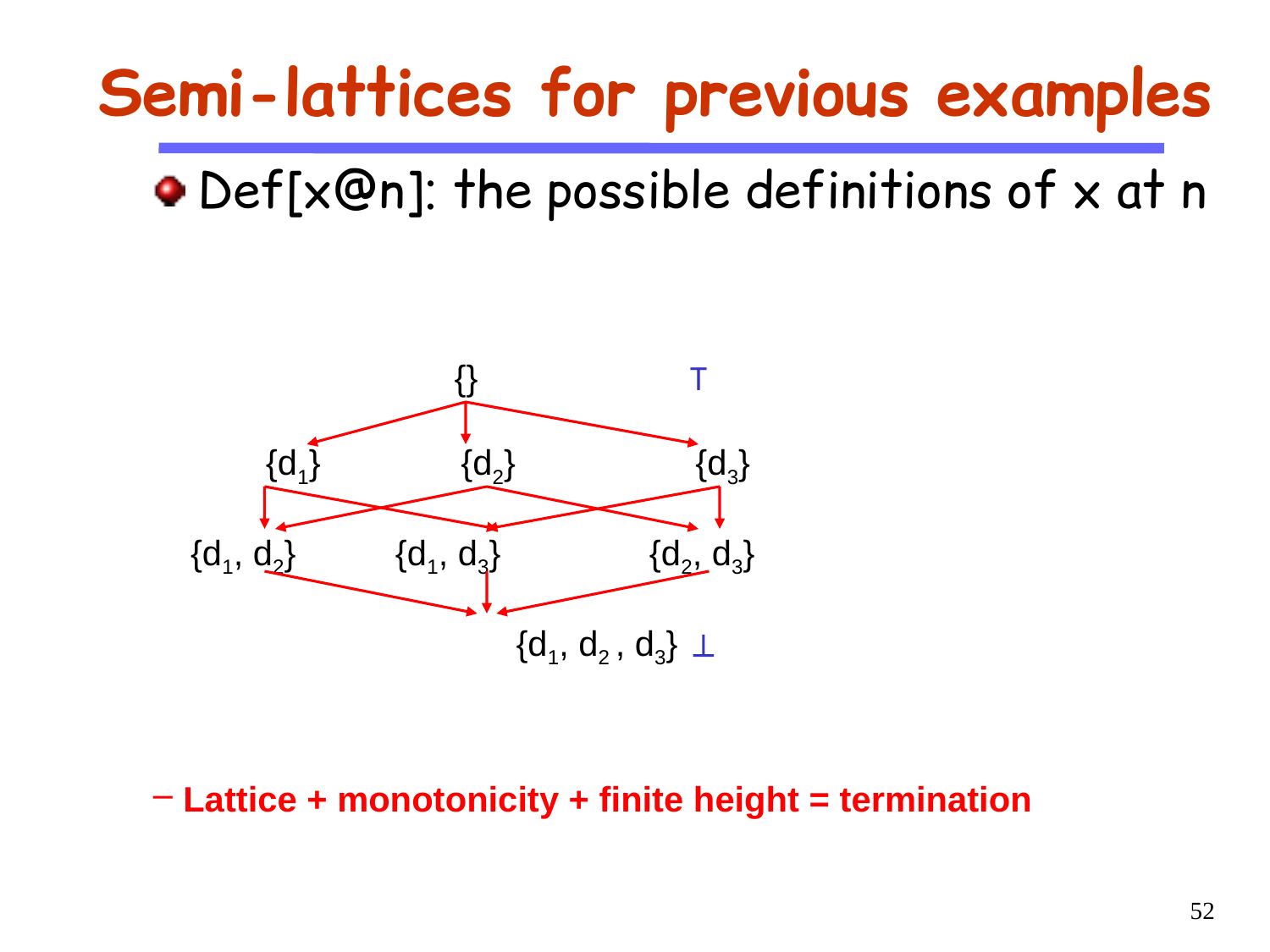

# Semi-lattices for previous examples
Def[x@n]: the possible definitions of x at n
	  {}		T

{d1}	       {d2}      	     {d3}

{d1, d2}	        {d1, d3}	        {d2, d3}

	         {d1, d2 , d3}	 ⊥

Lattice + monotonicity + finite height = termination